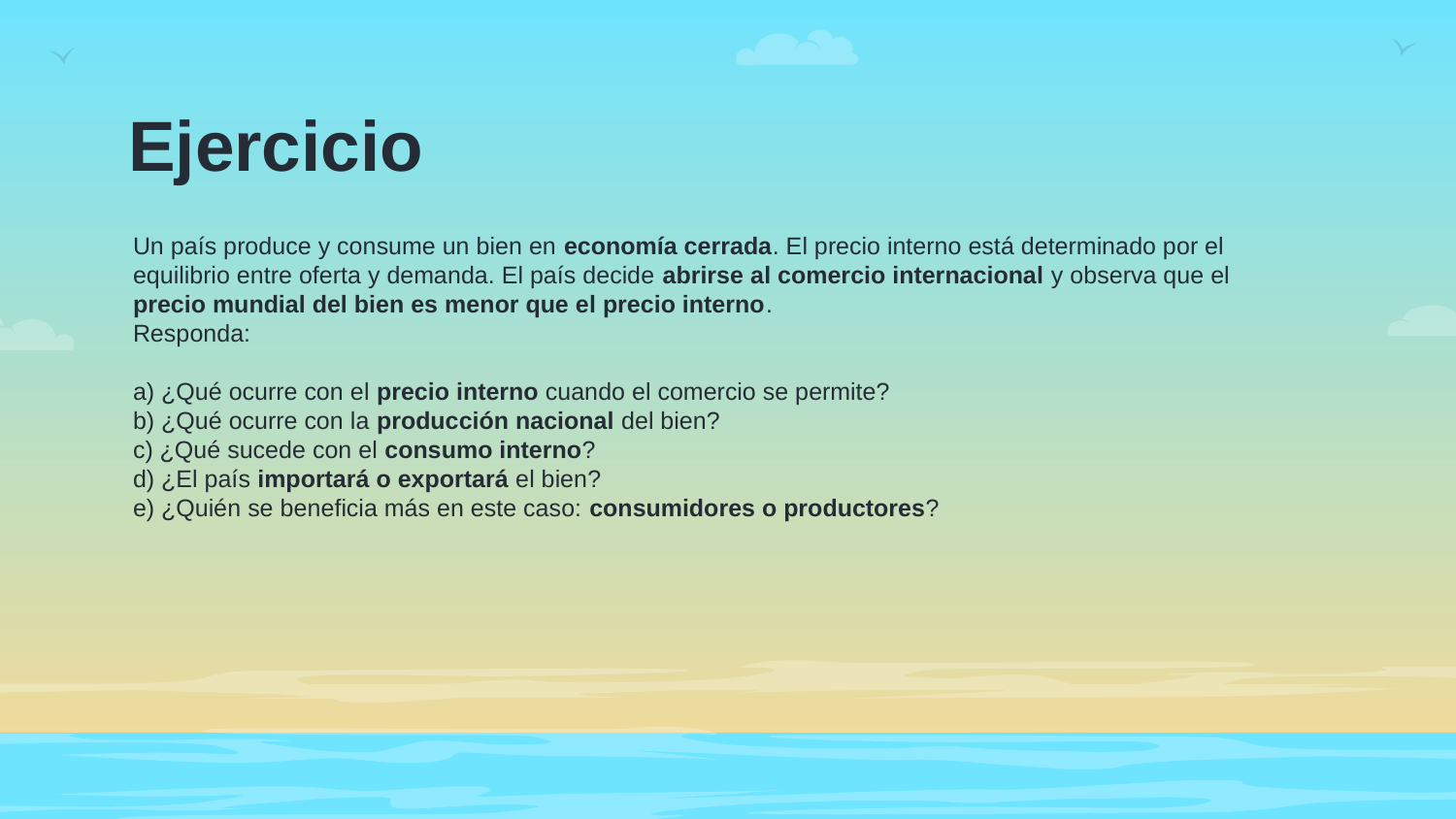

# Ejercicio
Un país produce y consume un bien en economía cerrada. El precio interno está determinado por el equilibrio entre oferta y demanda. El país decide abrirse al comercio internacional y observa que el precio mundial del bien es menor que el precio interno.
Responda:

a) ¿Qué ocurre con el precio interno cuando el comercio se permite?
b) ¿Qué ocurre con la producción nacional del bien?
c) ¿Qué sucede con el consumo interno?
d) ¿El país importará o exportará el bien?
e) ¿Quién se beneficia más en este caso: consumidores o productores?